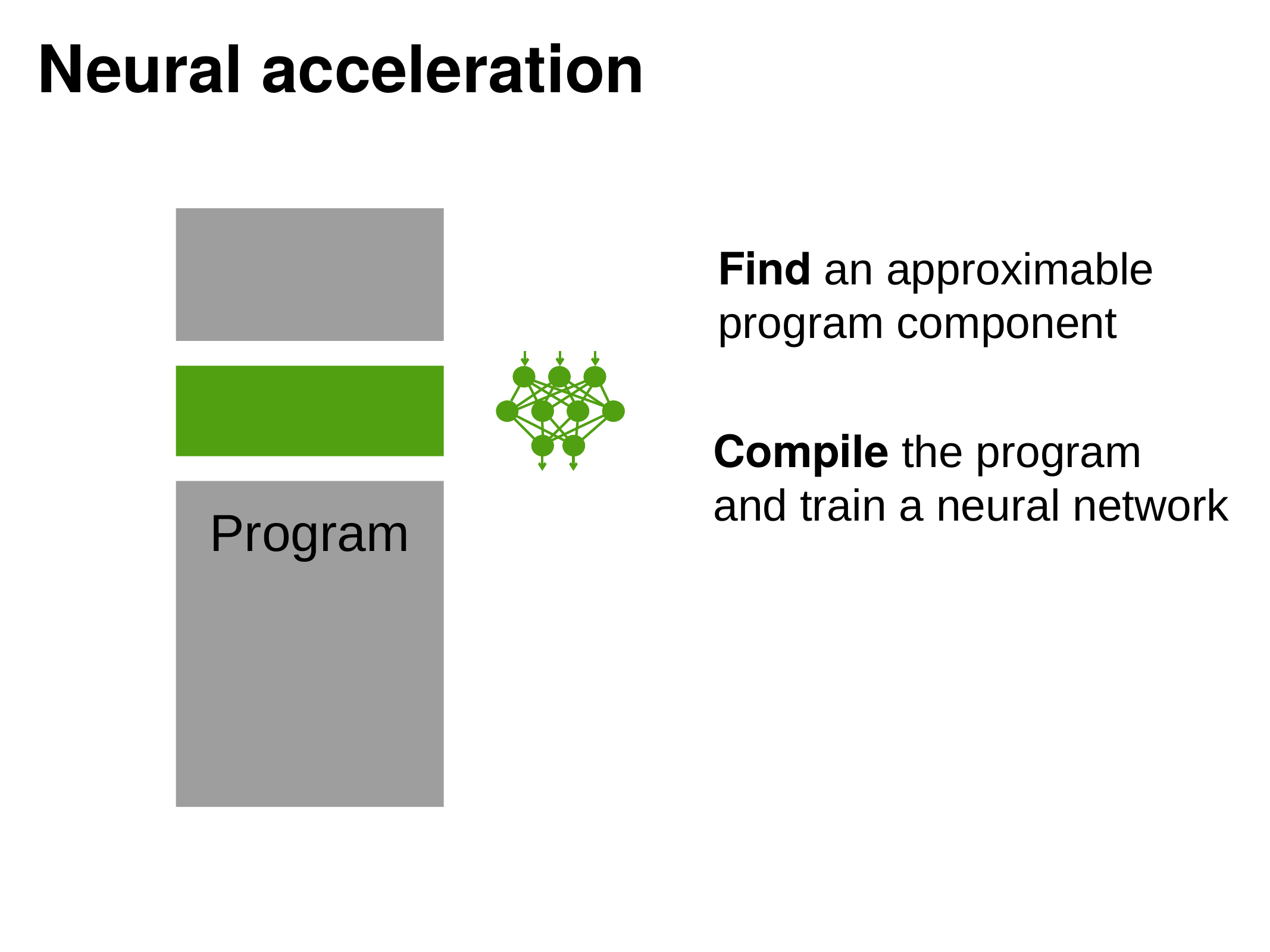

Neural acceleration

Find an approximable
program component

Compile the program
and train a neural network

Program